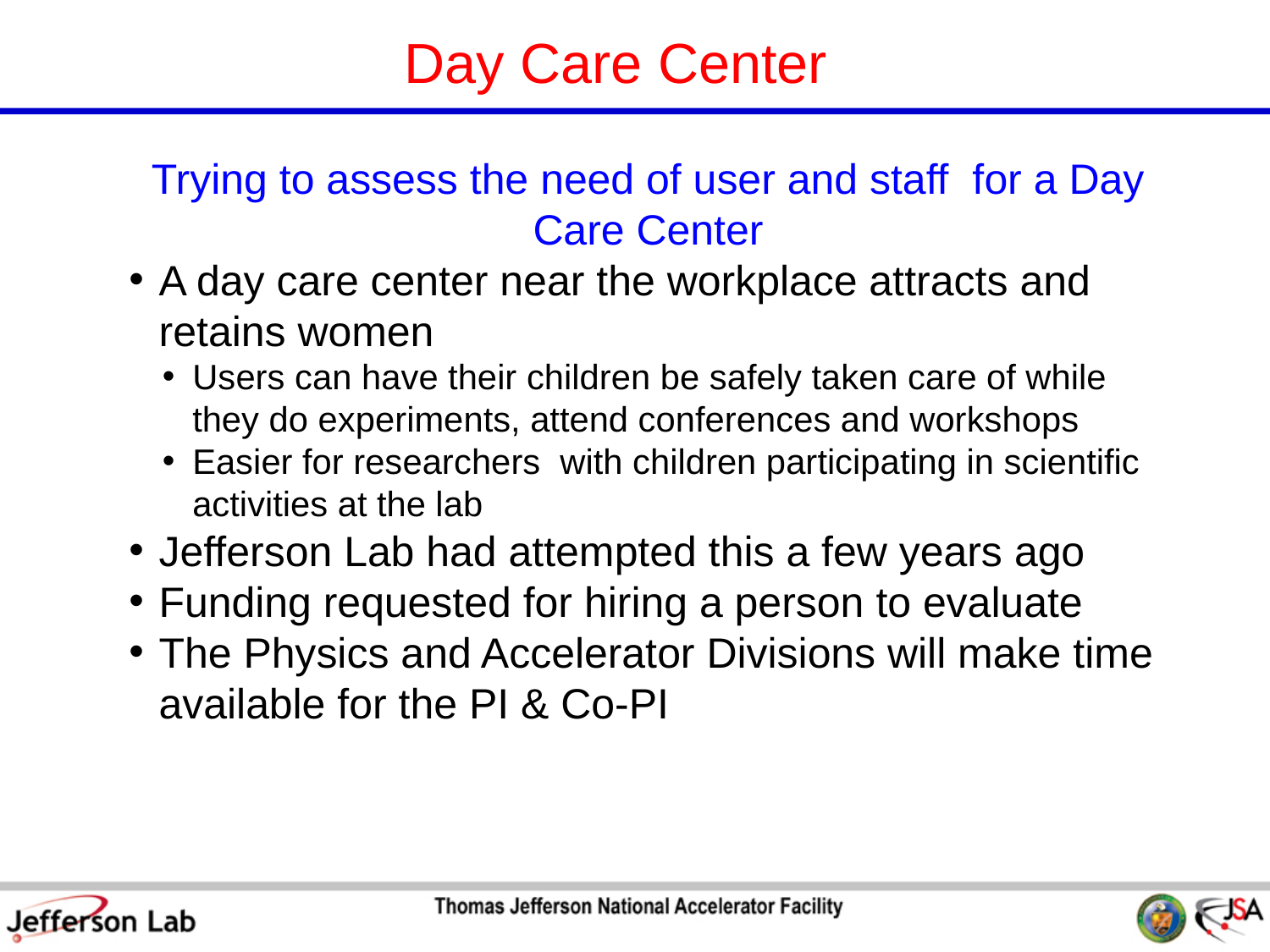

Day Care Center
Trying to assess the need of user and staff  for a Day Care Center
A day care center near the workplace attracts and retains women
Users can have their children be safely taken care of while they do experiments, attend conferences and workshops
Easier for researchers  with children participating in scientific activities at the lab
Jefferson Lab had attempted this a few years ago
Funding requested for hiring a person to evaluate
The Physics and Accelerator Divisions will make time available for the PI & Co-PI